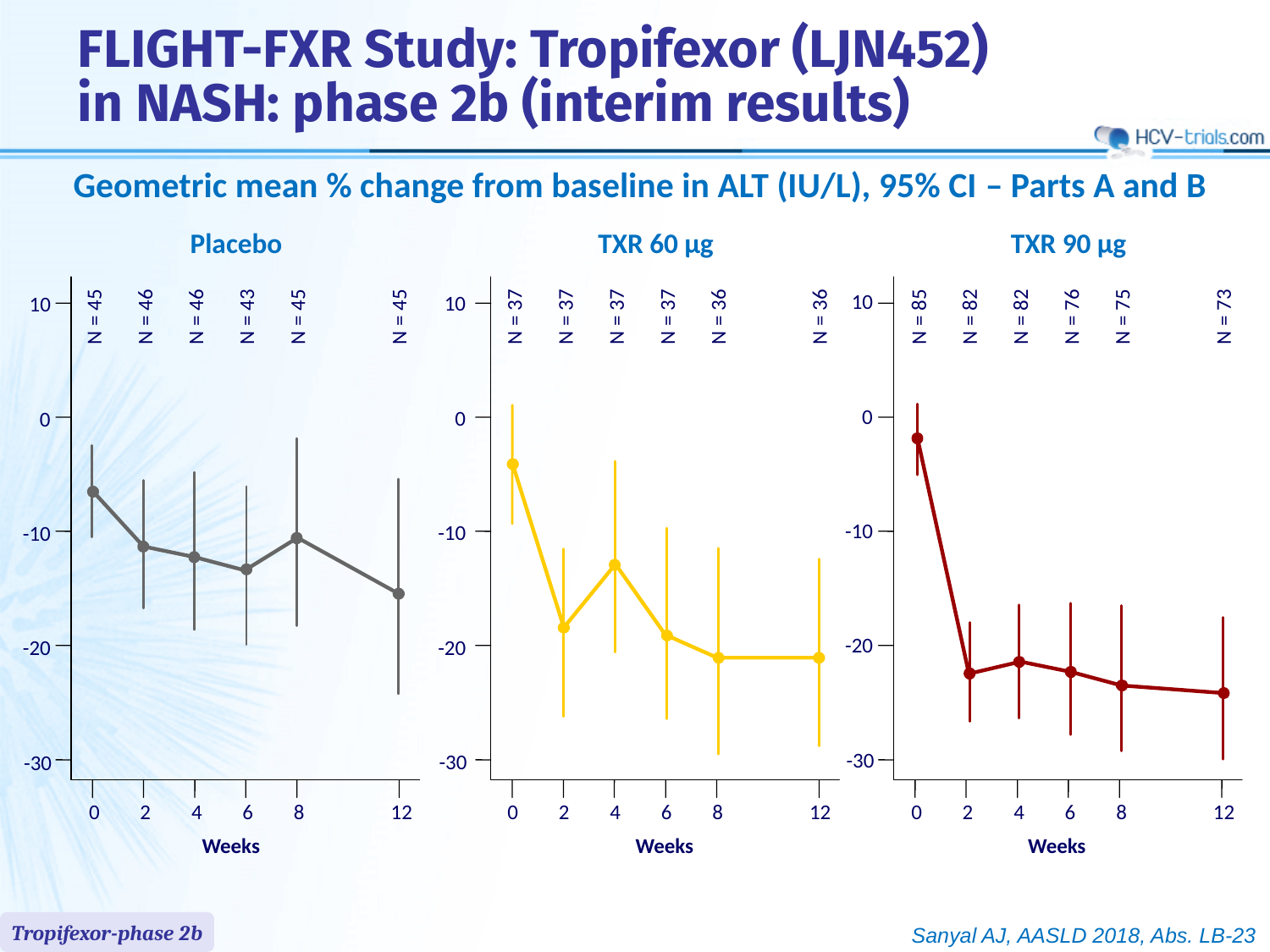

# FLIGHT-FXR Study: Tropifexor (LJN452) in NASH: phase 2b (interim results)
Geometric mean % change from baseline in ALT (IU/L), 95% CI – Parts A and B

Placebo

10
N = 45
N = 46
N = 46
N = 43
N = 45
N = 45
0
-10
-20
-30
0
2
4
6
8
12
Weeks
TXR 60 µg

10
N = 37
N = 37
N = 37
N = 37
N = 36
N = 36
0
-10
-20
-30
0
2
4
6
8
12
Weeks
TXR 90 µg

10
N = 85
N = 82
N = 82
N = 76
N = 75
N = 73
0
-10
-20
-30
0
2
4
6
8
12
Weeks
Tropifexor-phase 2b
Sanyal AJ, AASLD 2018, Abs. LB-23